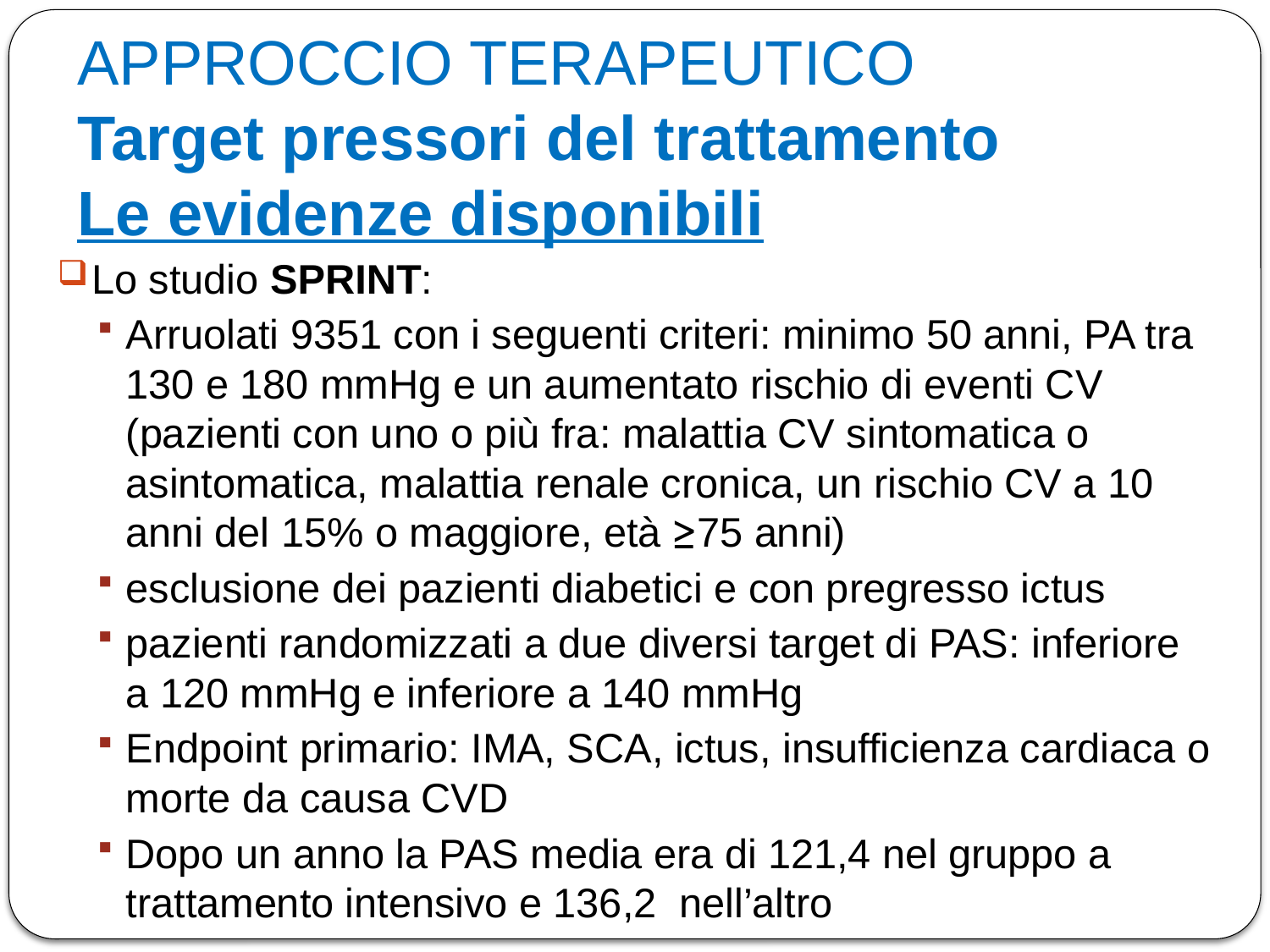

# APPROCCIO TERAPEUTICO Target pressori del trattamento Le evidenze disponibili
Lo studio SPRINT:
Arruolati 9351 con i seguenti criteri: minimo 50 anni, PA tra 130 e 180 mmHg e un aumentato rischio di eventi CV (pazienti con uno o più fra: malattia CV sintomatica o asintomatica, malattia renale cronica, un rischio CV a 10 anni del 15% o maggiore, età ≥75 anni)
esclusione dei pazienti diabetici e con pregresso ictus
pazienti randomizzati a due diversi target di PAS: inferiore a 120 mmHg e inferiore a 140 mmHg
Endpoint primario: IMA, SCA, ictus, insufficienza cardiaca o morte da causa CVD
Dopo un anno la PAS media era di 121,4 nel gruppo a trattamento intensivo e 136,2  nell’altro